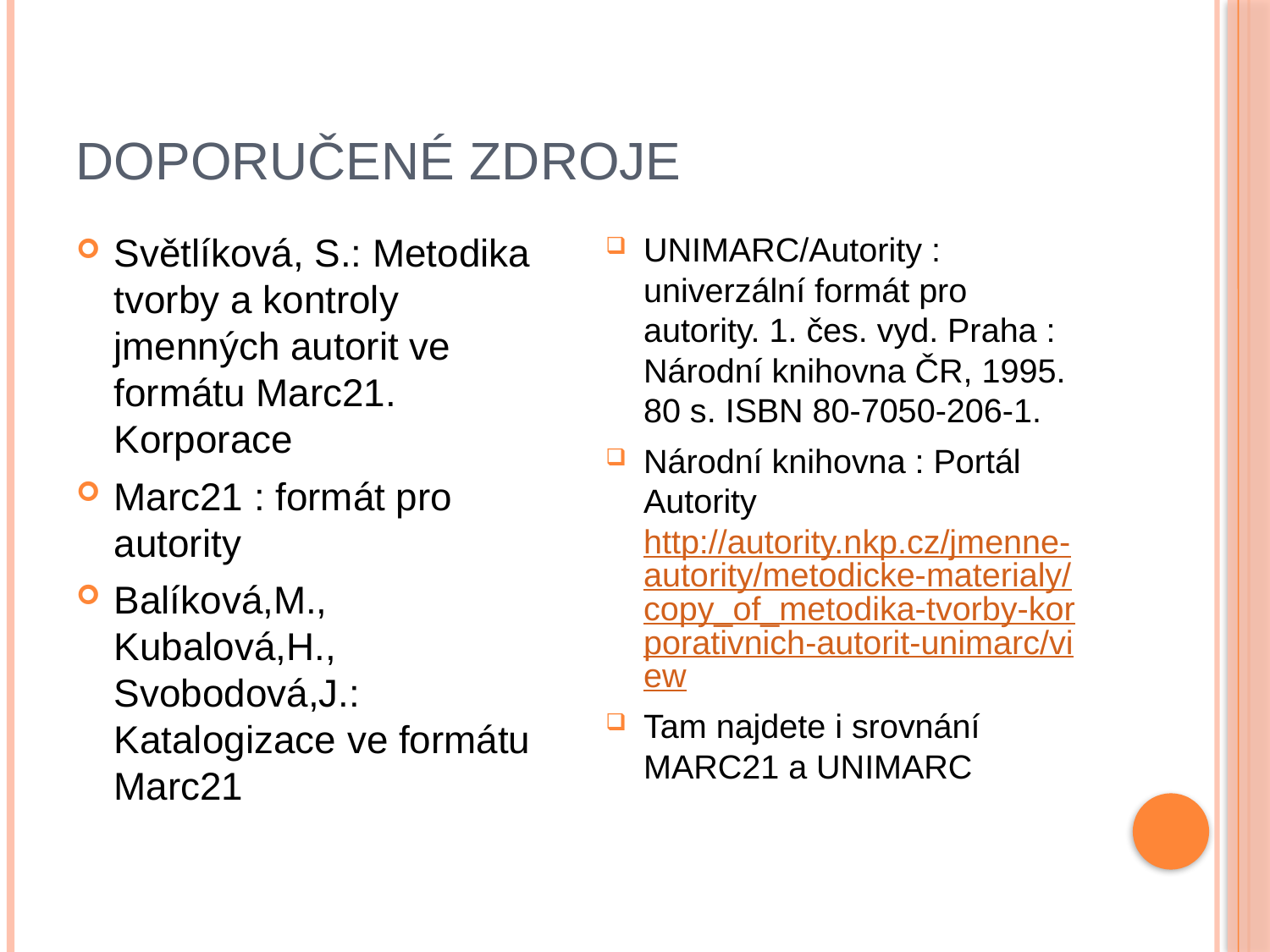

# Doporučené zdroje
Světlíková, S.: Metodika tvorby a kontroly jmenných autorit ve formátu Marc21. Korporace
Marc21 : formát pro autority
Balíková,M., Kubalová,H., Svobodová,J.: Katalogizace ve formátu Marc21
UNIMARC/Autority : univerzální formát pro autority. 1. čes. vyd. Praha : Národní knihovna ČR, 1995. 80 s. ISBN 80-7050-206-1.
Národní knihovna : Portál Autority http://autority.nkp.cz/jmenne-autority/metodicke-materialy/copy_of_metodika-tvorby-korporativnich-autorit-unimarc/view
Tam najdete i srovnání MARC21 a UNIMARC